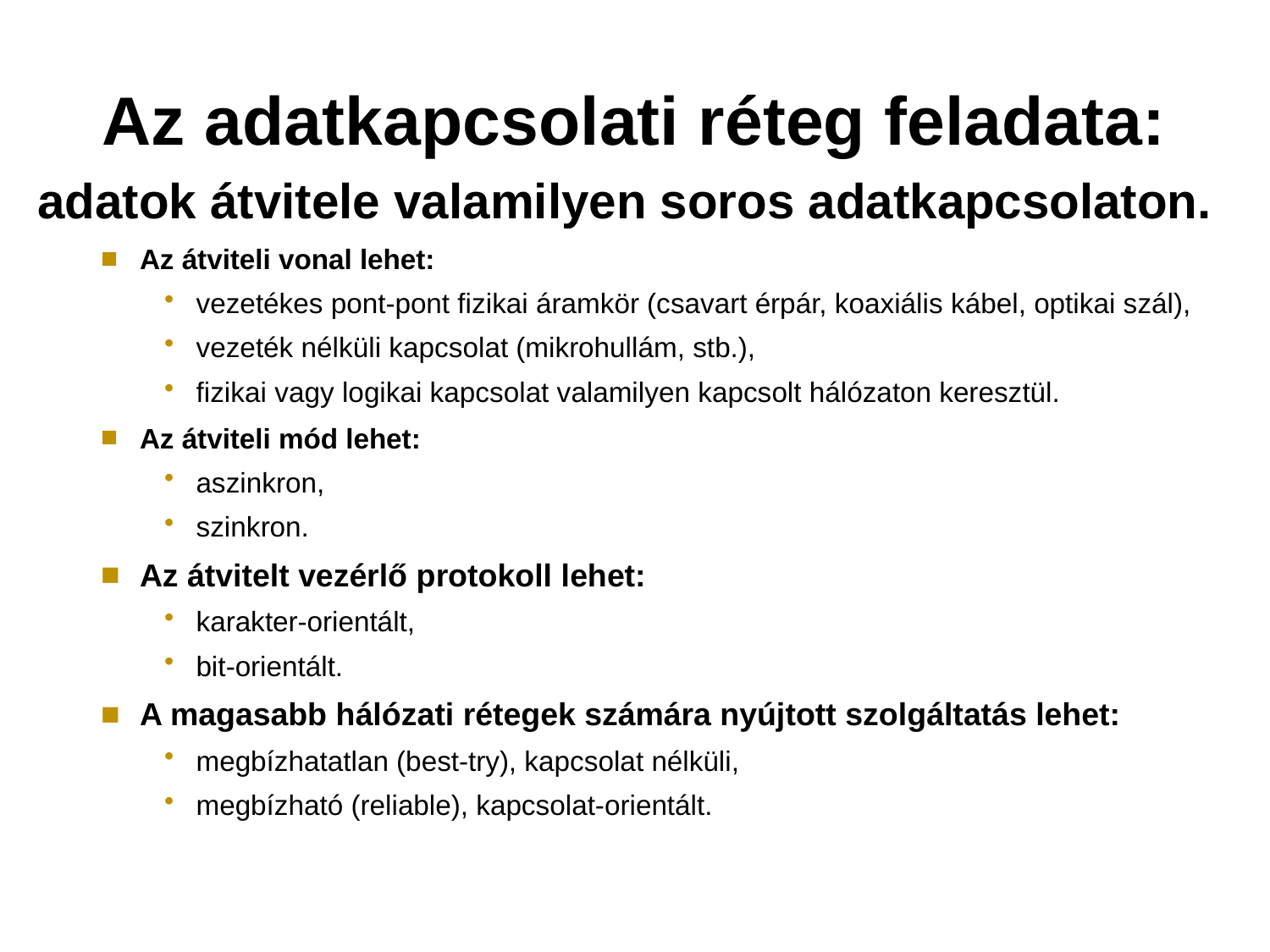

# Az adatkapcsolati réteg feladata:
adatok átvitele valamilyen soros adatkapcsolaton.
Az átviteli vonal lehet:
vezetékes pont-pont fizikai áramkör (csavart érpár, koaxiális kábel, optikai szál),
vezeték nélküli kapcsolat (mikrohullám, stb.),
fizikai vagy logikai kapcsolat valamilyen kapcsolt hálózaton keresztül.
Az átviteli mód lehet:
aszinkron,
szinkron.
Az átvitelt vezérlő protokoll lehet:
karakter-orientált,
bit-orientált.
A magasabb hálózati rétegek számára nyújtott szolgáltatás lehet:
megbízhatatlan (best-try), kapcsolat nélküli,
megbízható (reliable), kapcsolat-orientált.